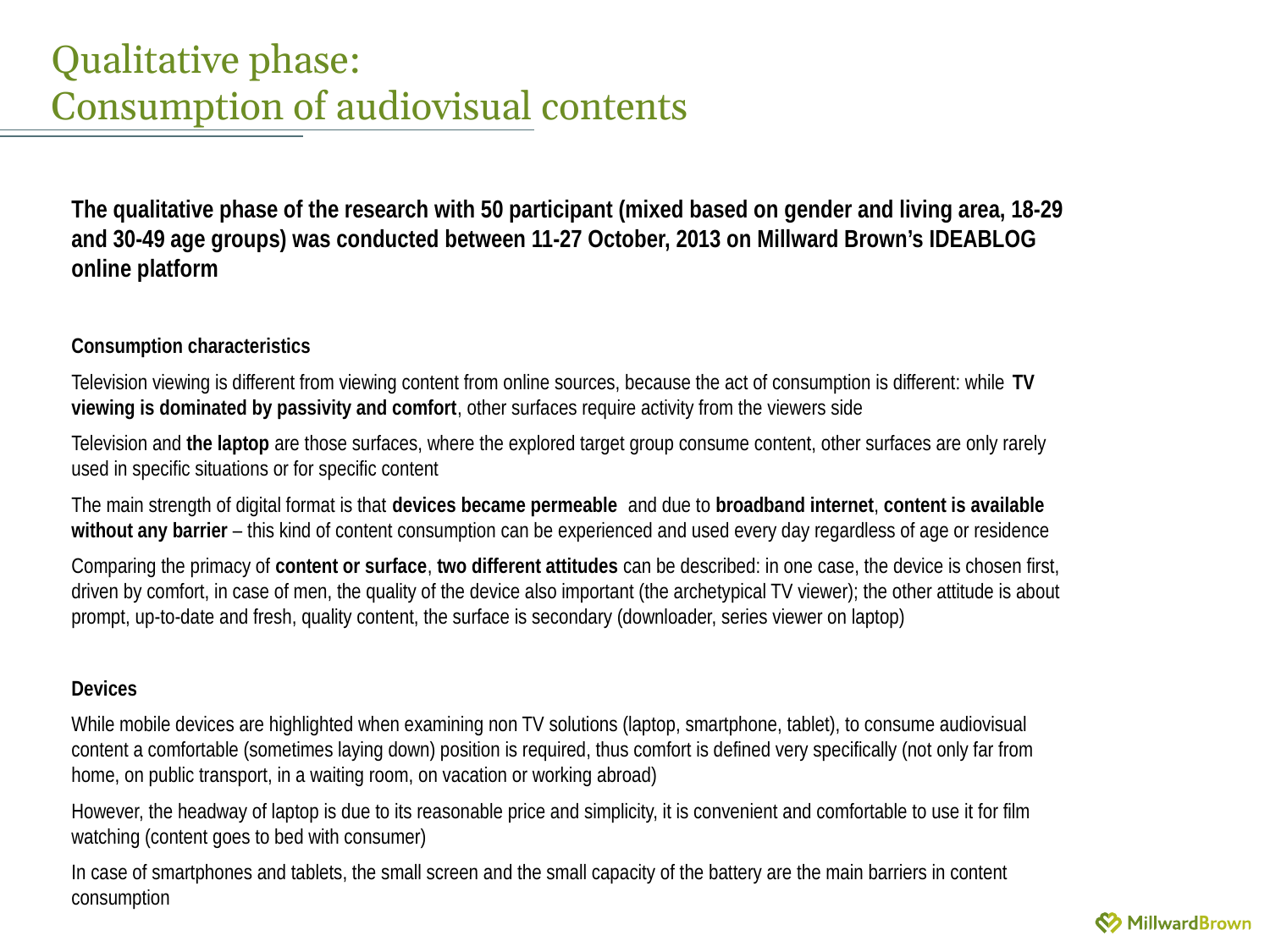

# Qualitative phase: Consumption of audiovisual contents
The qualitative phase of the research with 50 participant (mixed based on gender and living area, 18-29 and 30-49 age groups) was conducted between 11-27 October, 2013 on Millward Brown’s IDEABLOG online platform

Consumption characteristics
Television viewing is different from viewing content from online sources, because the act of consumption is different: while TV viewing is dominated by passivity and comfort, other surfaces require activity from the viewers side
Television and the laptop are those surfaces, where the explored target group consume content, other surfaces are only rarely used in specific situations or for specific content
The main strength of digital format is that devices became permeable  and due to broadband internet, content is available without any barrier – this kind of content consumption can be experienced and used every day regardless of age or residence
Comparing the primacy of content or surface, two different attitudes can be described: in one case, the device is chosen first, driven by comfort, in case of men, the quality of the device also important (the archetypical TV viewer); the other attitude is about prompt, up-to-date and fresh, quality content, the surface is secondary (downloader, series viewer on laptop)

Devices
While mobile devices are highlighted when examining non TV solutions (laptop, smartphone, tablet), to consume audiovisual content a comfortable (sometimes laying down) position is required, thus comfort is defined very specifically (not only far from home, on public transport, in a waiting room, on vacation or working abroad)
However, the headway of laptop is due to its reasonable price and simplicity, it is convenient and comfortable to use it for film watching (content goes to bed with consumer)
In case of smartphones and tablets, the small screen and the small capacity of the battery are the main barriers in content consumption